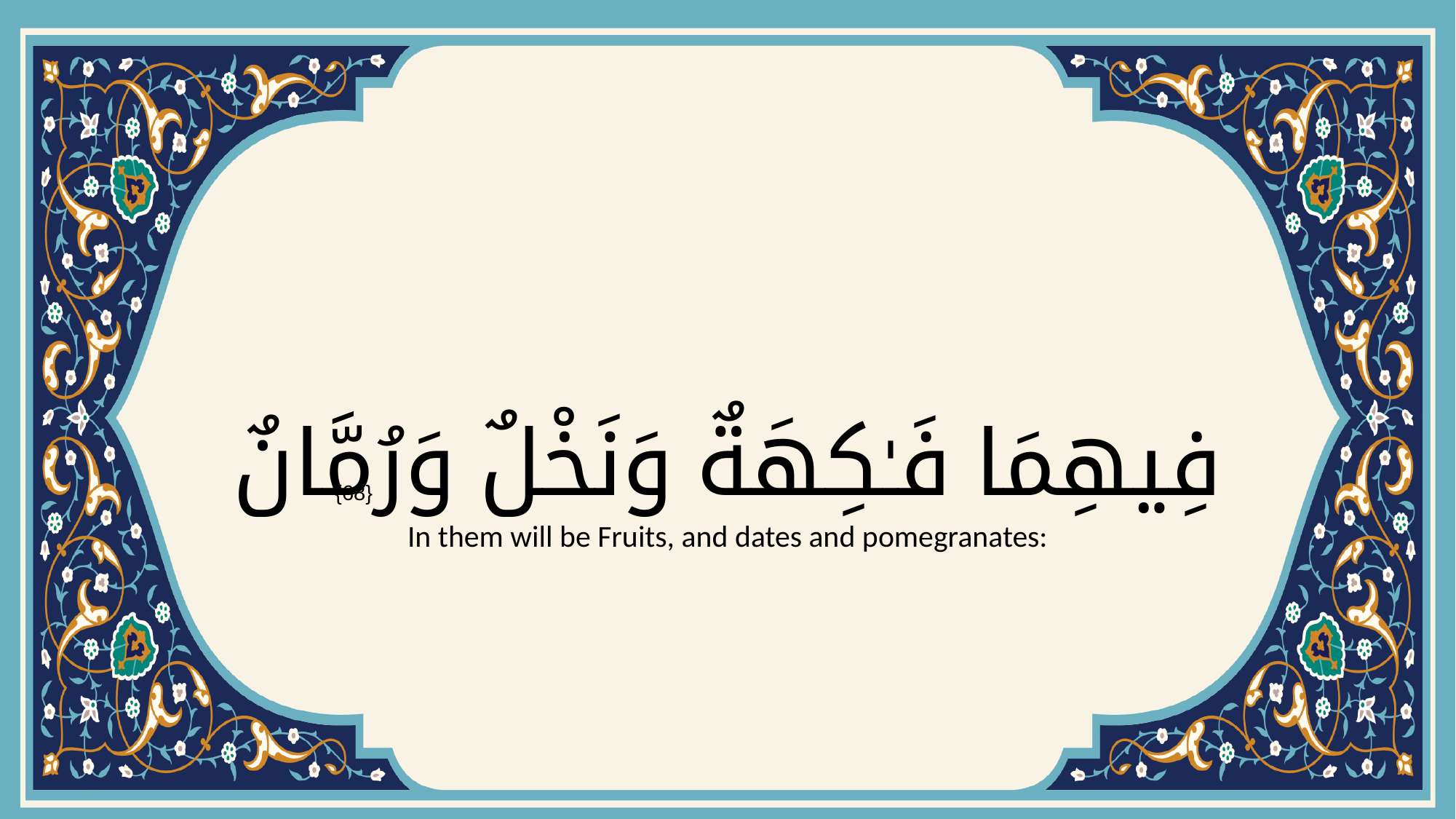

# فِيهِمَا فَـٰكِهَةٌ وَنَخْلٌ وَرُمَّانٌ
{68}
In them will be Fruits, and dates and pomegranates: